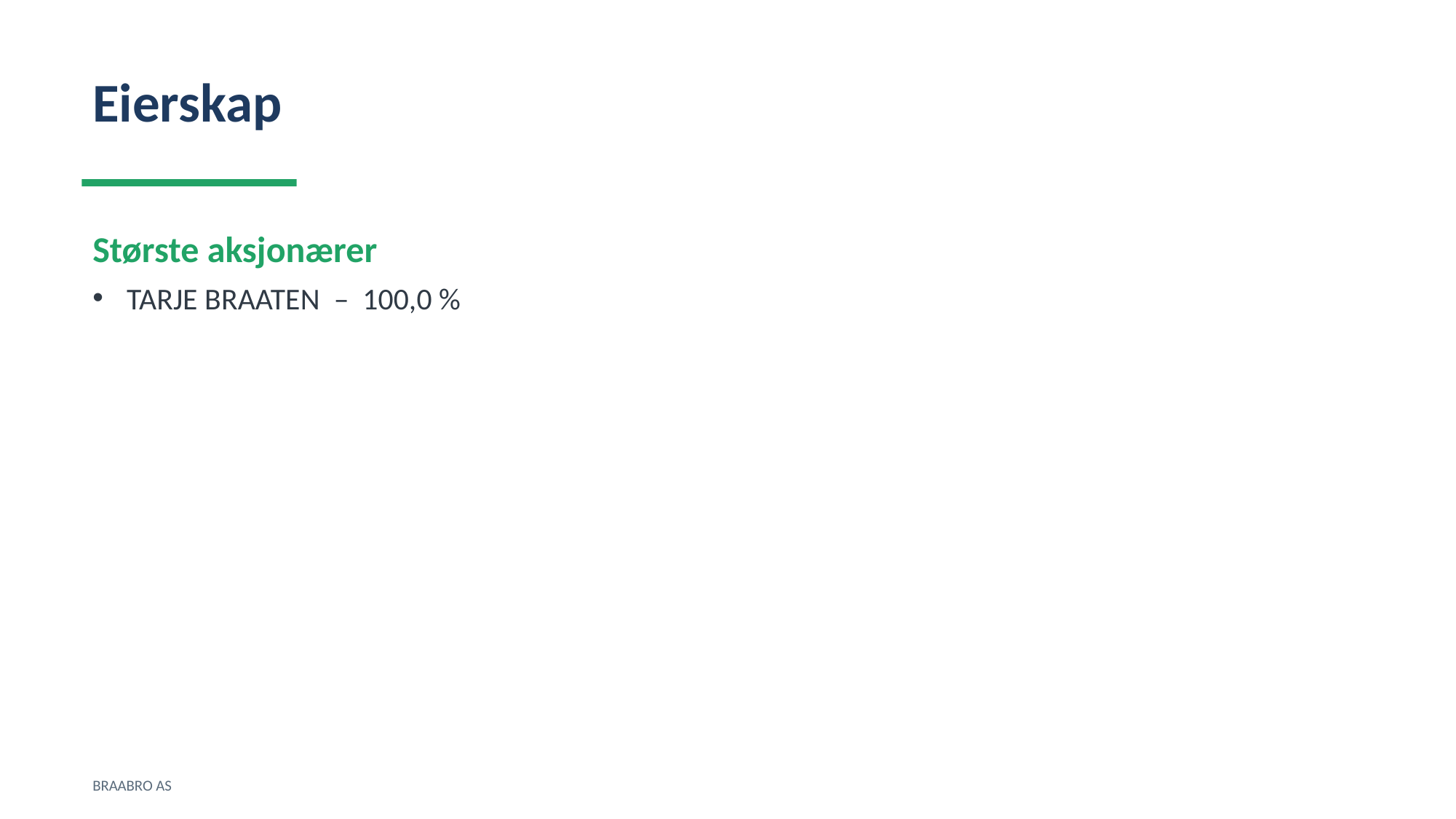

Eierskap

Største aksjonærer
TARJE BRAATEN  –  100,0 %
BRAABRO AS